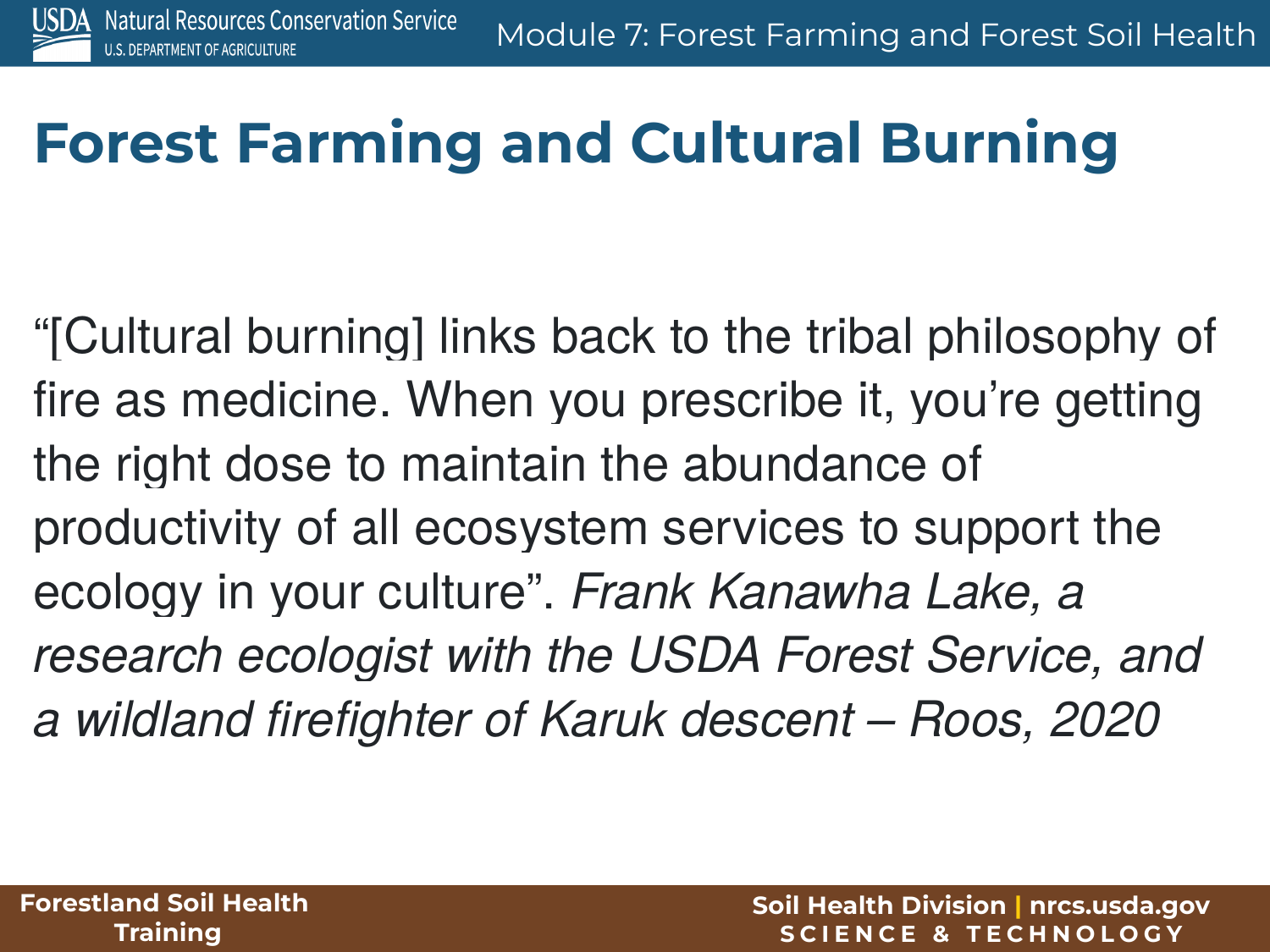

Forest Farming and Cultural Burning

“[Cultural burning] links back to the tribal philosophy of fire as medicine. When you prescribe it, you’re getting the right dose to maintain the abundance of productivity of all ecosystem services to support the ecology in your culture”. Frank Kanawha Lake, a research ecologist with the USDA Forest Service, and a wildland firefighter of Karuk descent – Roos, 2020